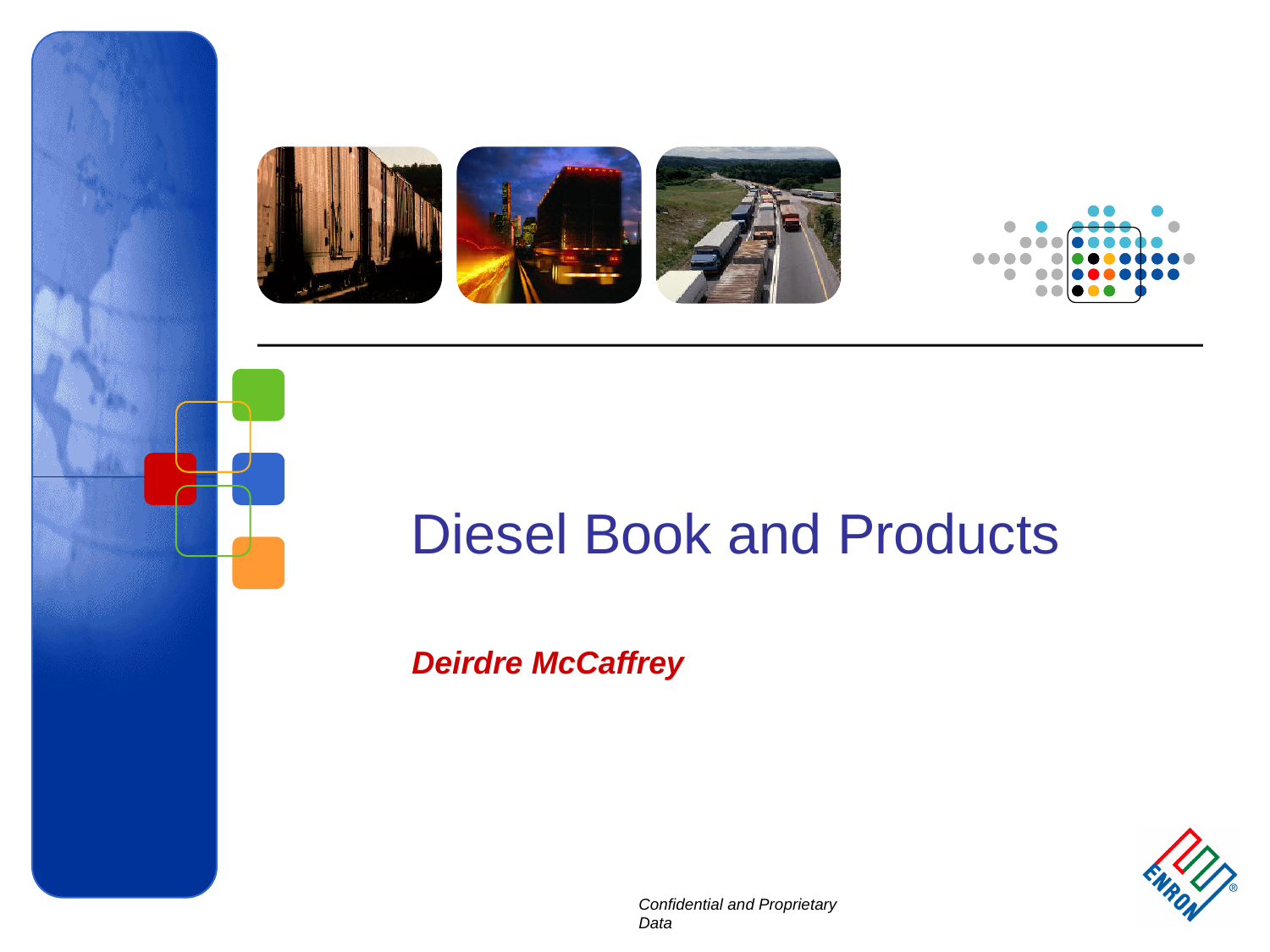

33
# Diesel Book and Products
Deirdre McCaffrey